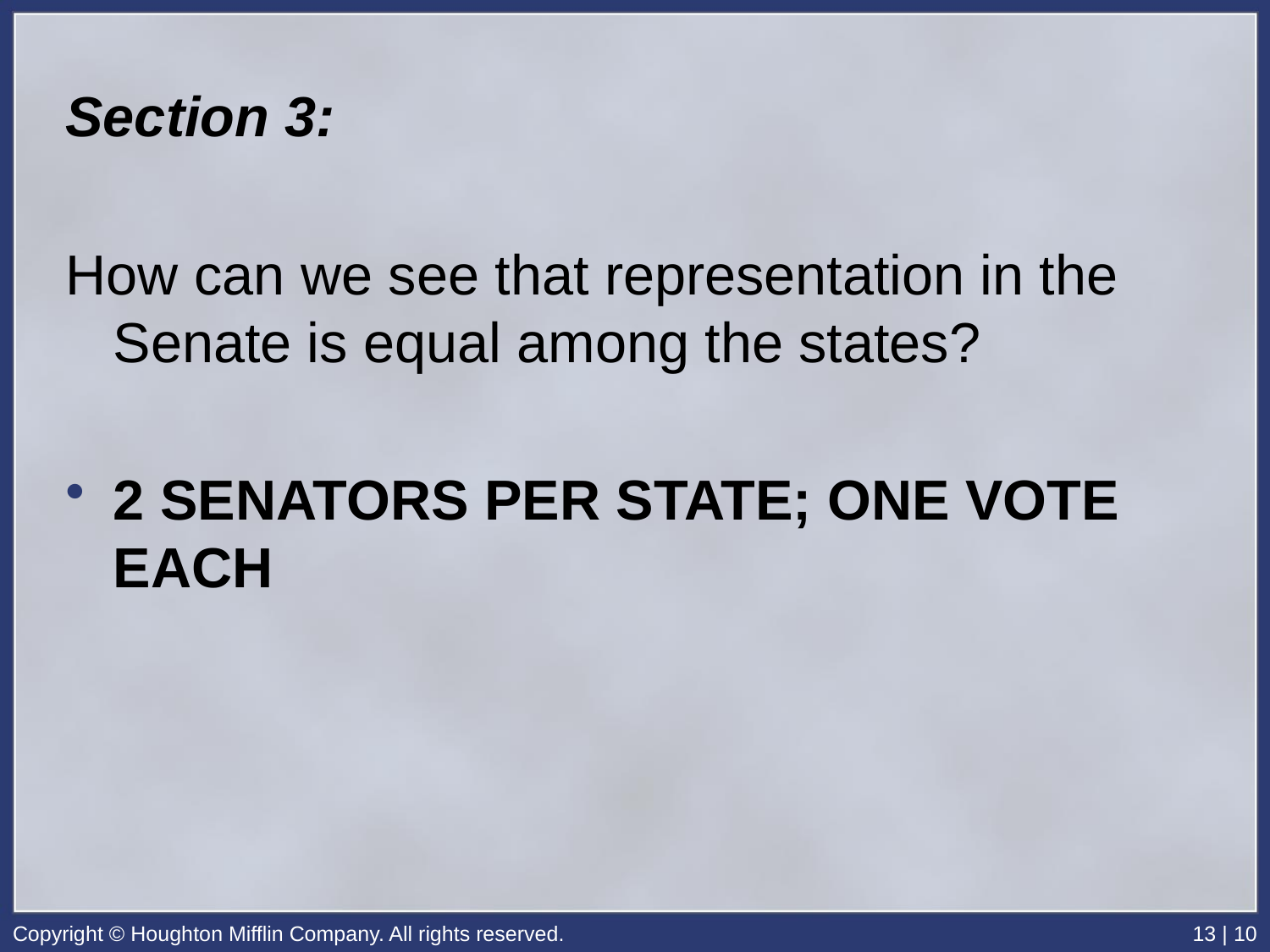

Section 3:

How can we see that representation in the Senate is equal among the states?

2 SENATORS PER STATE; ONE VOTE EACH
Copyright © Houghton Mifflin Company. All rights reserved.
13 | 10